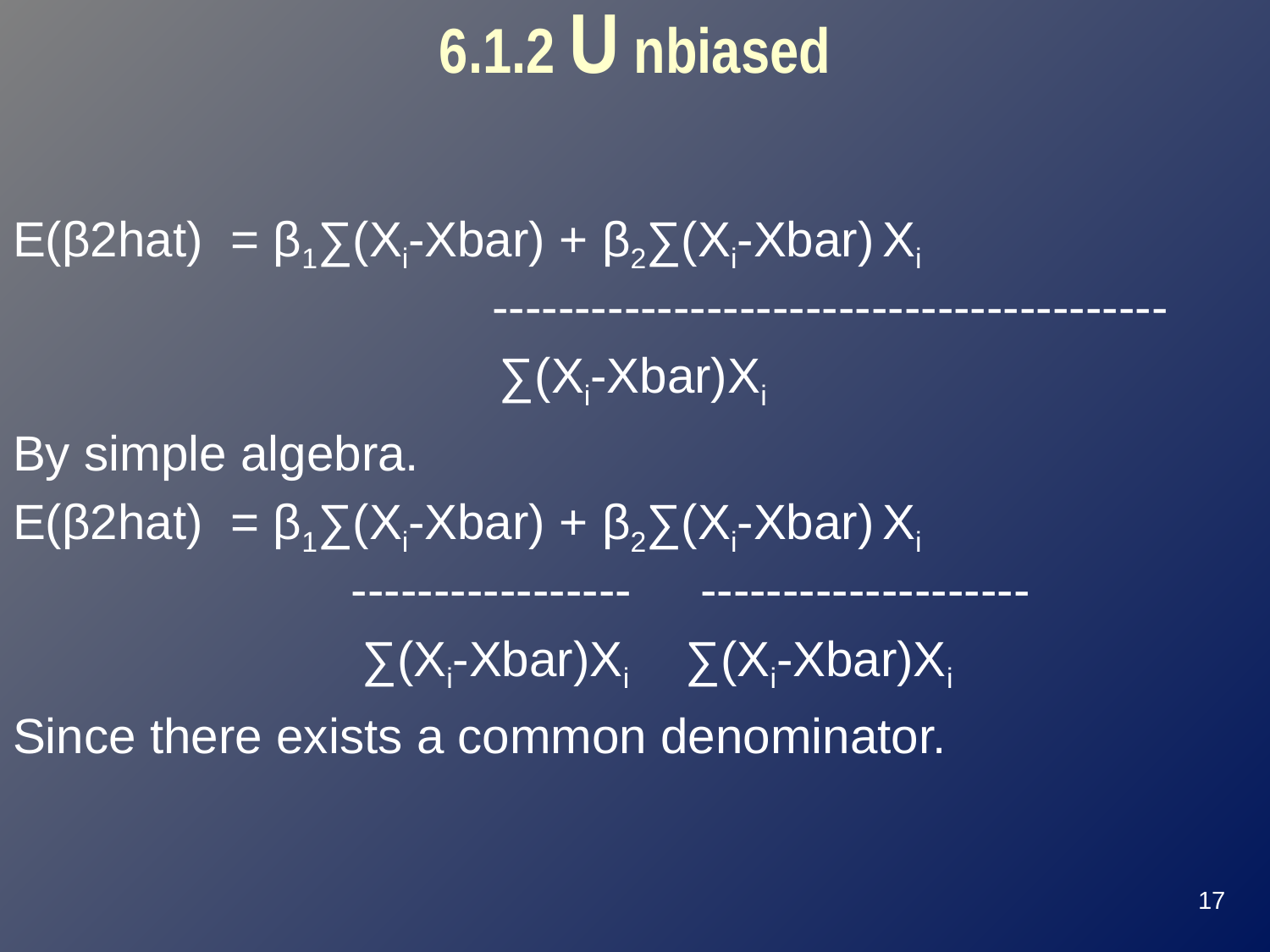

# 6.1.2 U nbiased
E(β2hat)  = β1∑(Xi-Xbar) + β2∑(Xi-Xbar) Xi 		                           		 -----------------------------------------
		                    ∑(Xi-Xbar)Xi
By simple algebra.
E(β2hat)  = β1∑(Xi-Xbar) + β2∑(Xi-Xbar) Xi 		          		-----------------     --------------------
		          ∑(Xi-Xbar)Xi       ∑(Xi-Xbar)Xi
Since there exists a common denominator.

17